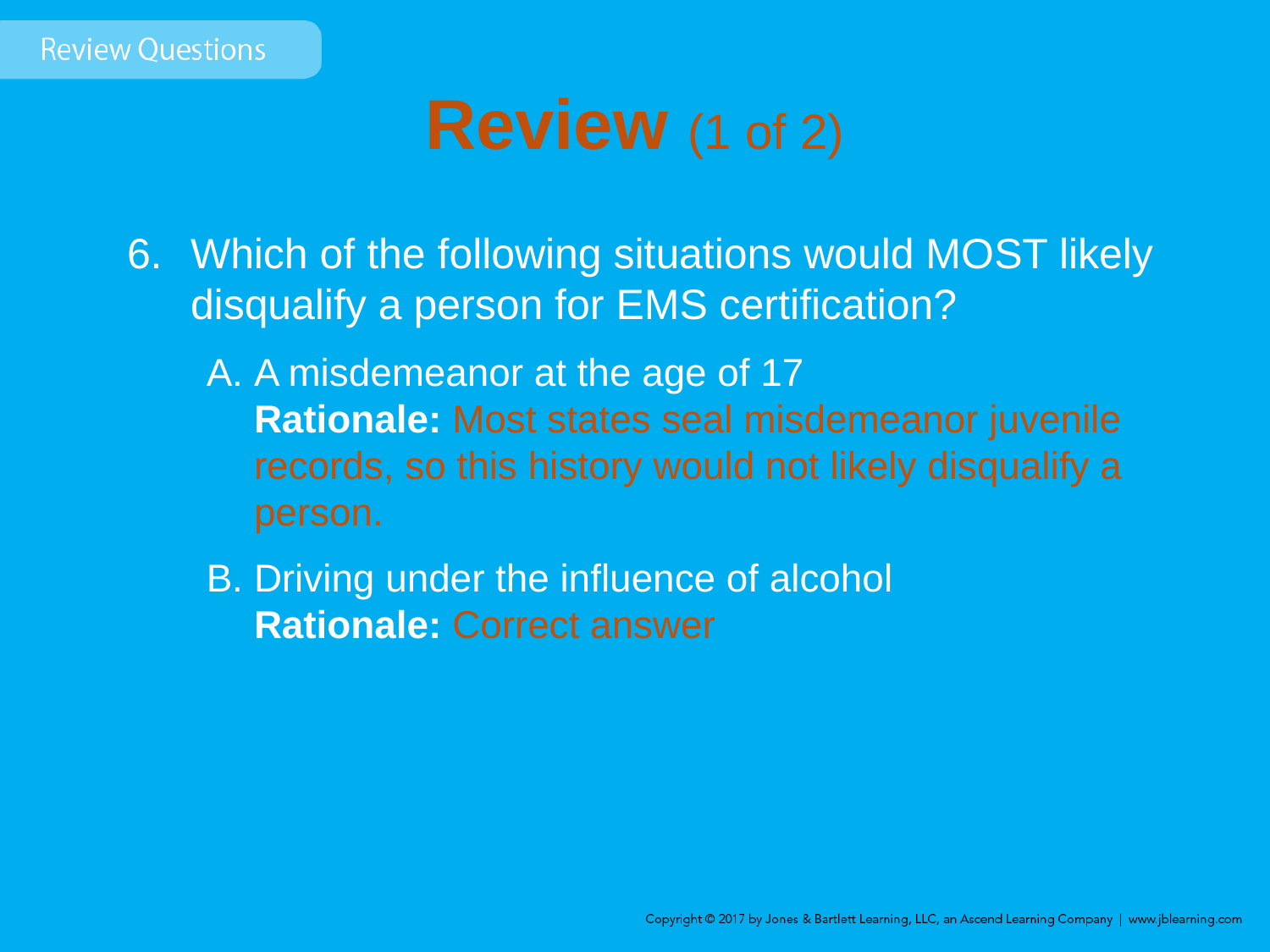

# Review (1 of 2)
Which of the following situations would MOST likely disqualify a person for EMS certification?
A misdemeanor at the age of 17
	Rationale: Most states seal misdemeanor juvenile records, so this history would not likely disqualify a person.
Driving under the influence of alcohol
	Rationale: Correct answer